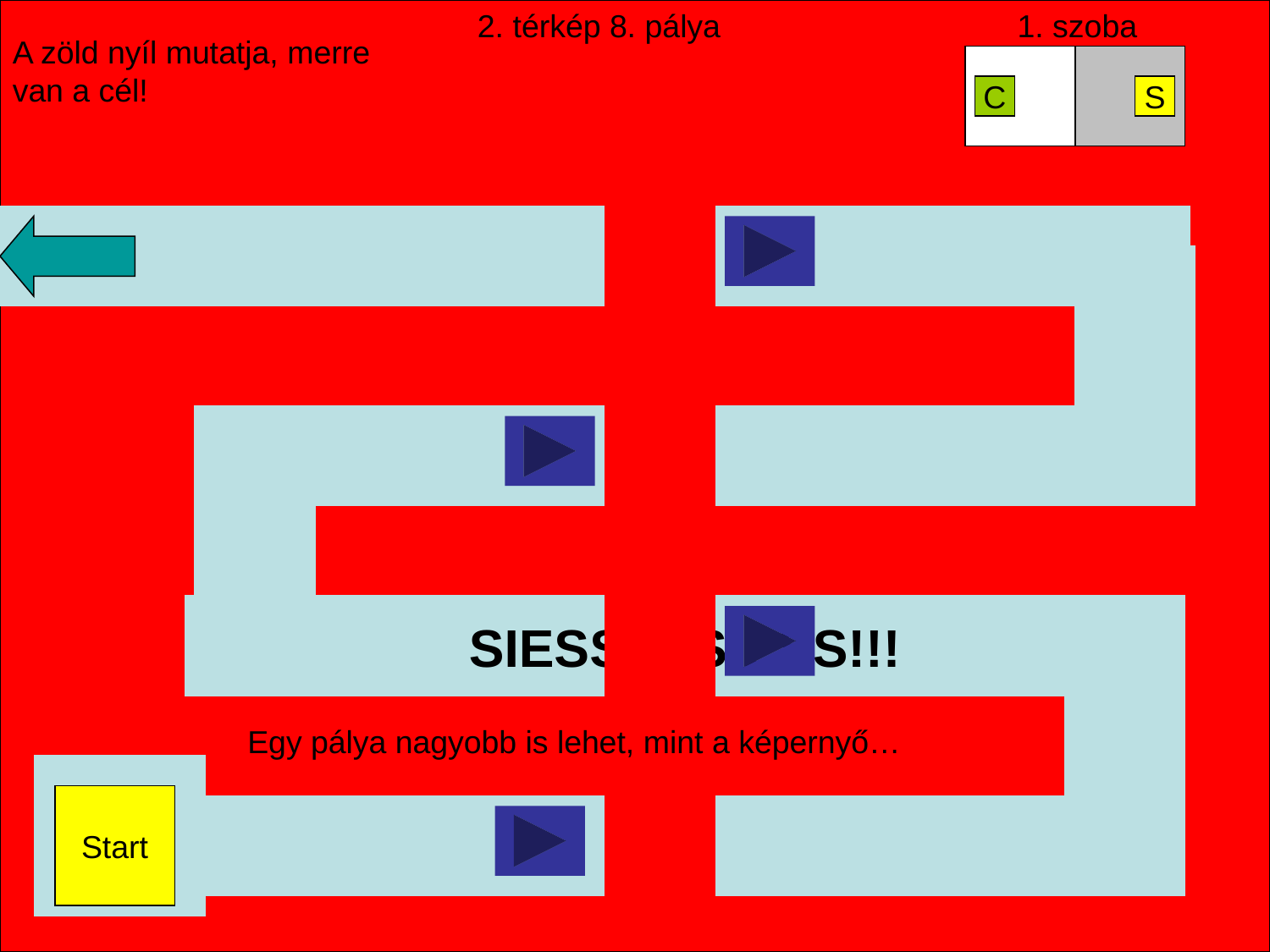

2. térkép 8. pálya
1. szoba
A zöld nyíl mutatja, merre van a cél!

C
S

SIESS!!! SIESS!!!

Egy pálya nagyobb is lehet, mint a képernyő…

Start